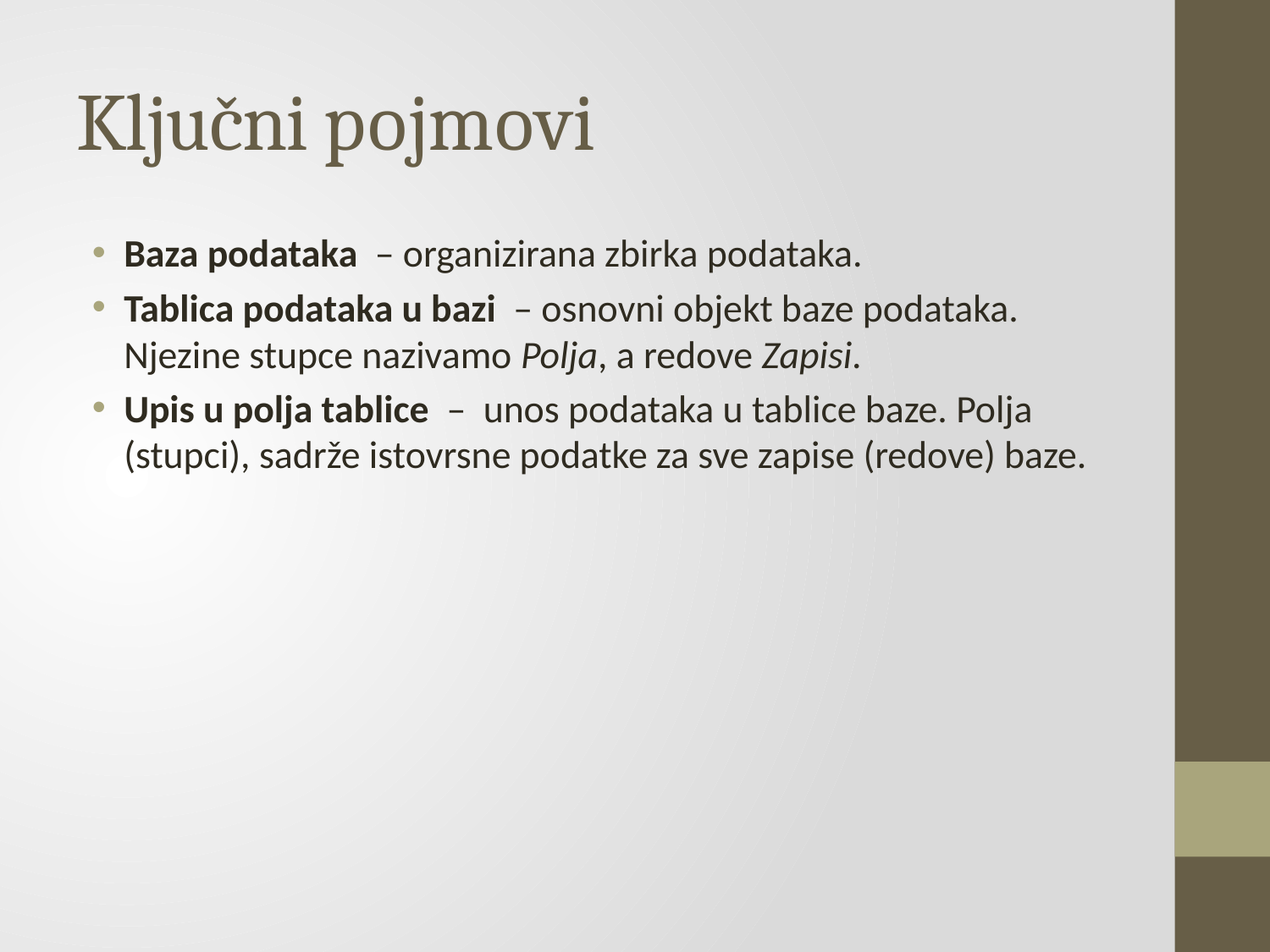

# Ključni pojmovi
Baza podataka  – organizirana zbirka podataka.
Tablica podataka u bazi  – osnovni objekt baze podataka. Njezine stupce nazivamo Polja, a redove Zapisi.
Upis u polja tablice  –  unos podataka u tablice baze. Polja (stupci), sadrže istovrsne podatke za sve zapise (redove) baze.